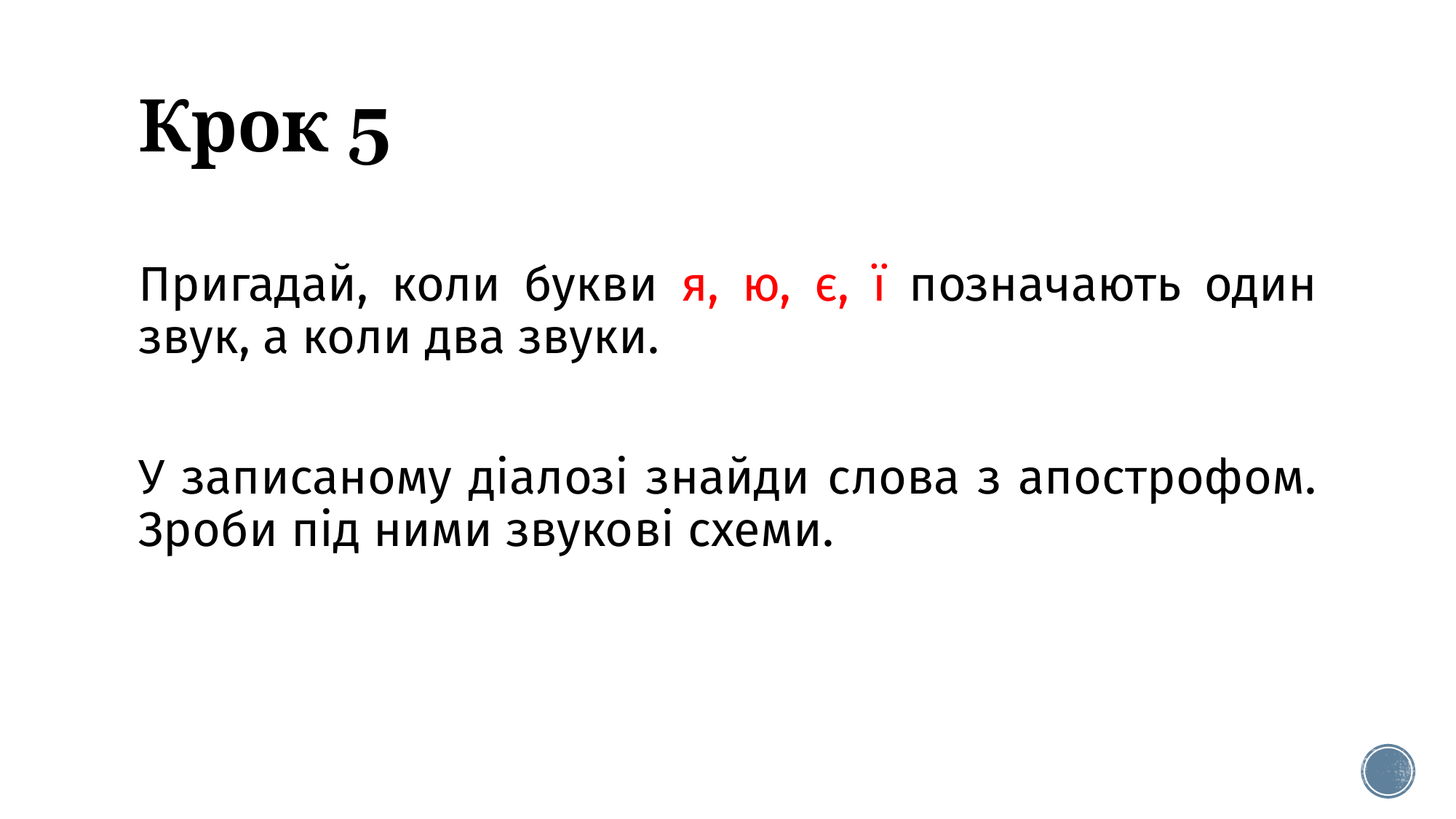

# Крок 5
Пригадай, коли букви я, ю, є, ї позначають один звук, а коли два звуки.

У записаному діалозі знайди слова з апострофом. Зроби під ними звукові схеми.